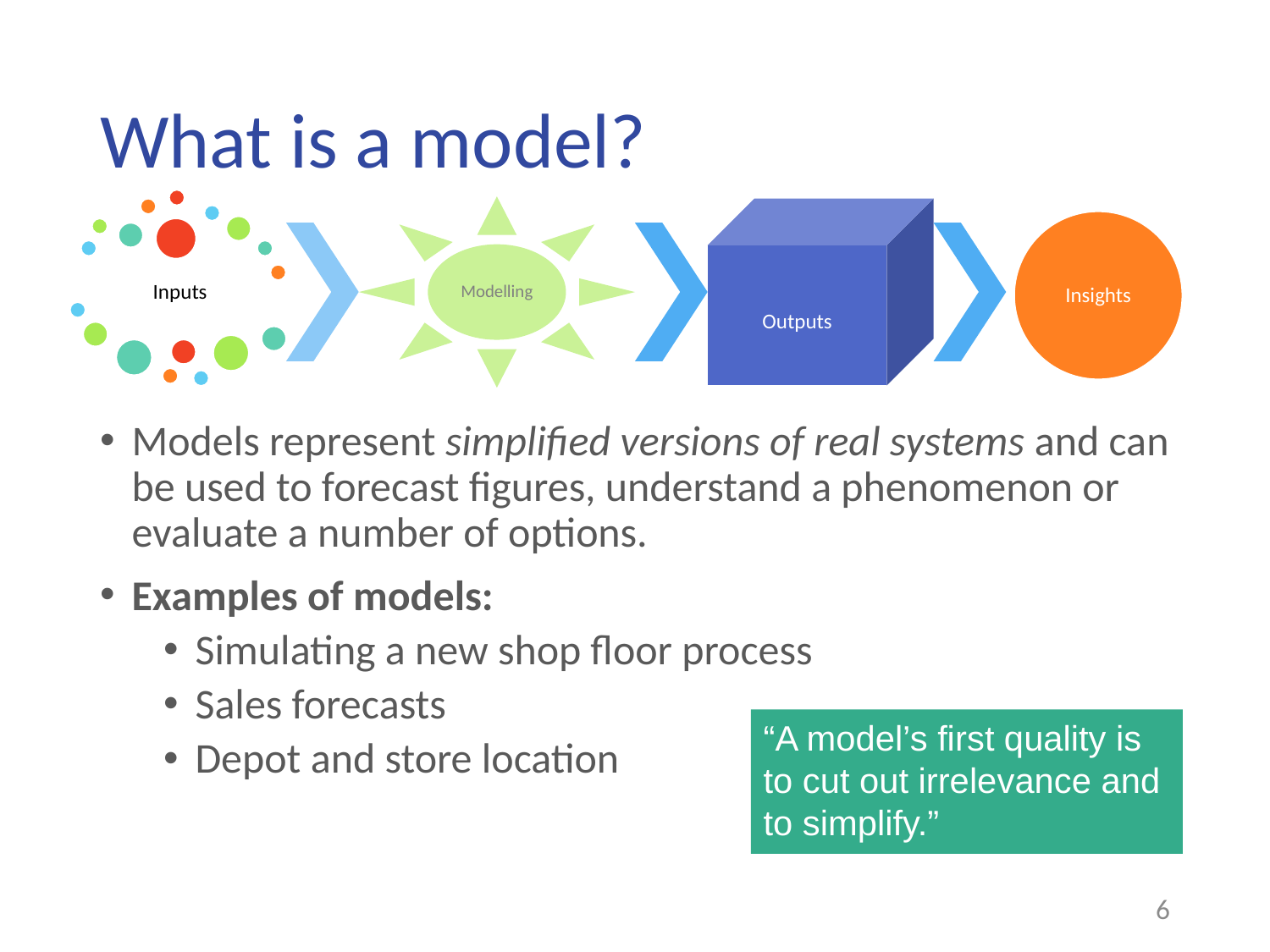

# What is a model?
Inputs
Modelling

Outputs
Insights
Models represent simplified versions of real systems and can be used to forecast figures, understand a phenomenon or evaluate a number of options.
Examples of models:
Simulating a new shop floor process
Sales forecasts
Depot and store location
“A model’s first quality is to cut out irrelevance and to simplify.”
6